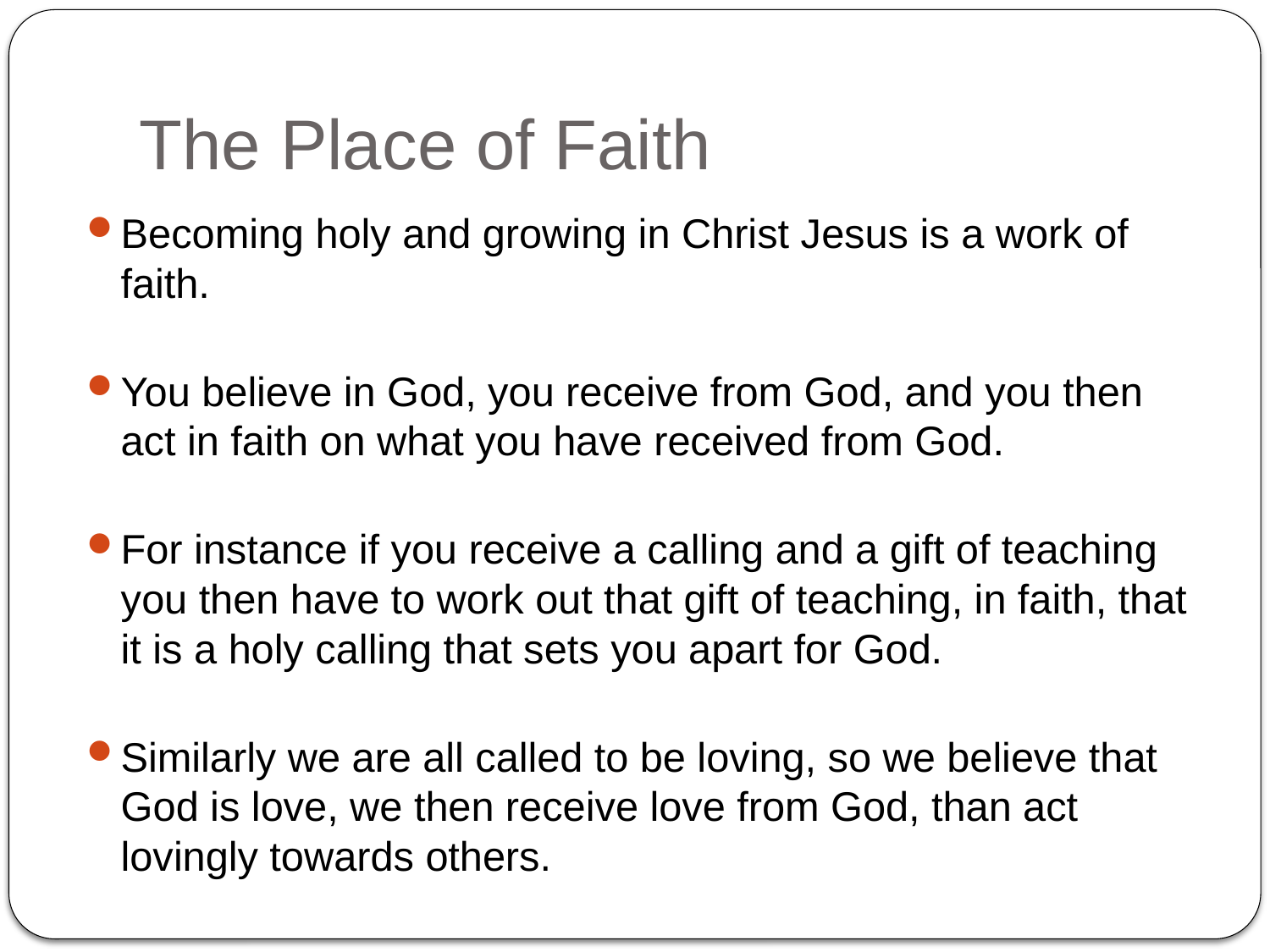

# The Place of Faith
Becoming holy and growing in Christ Jesus is a work of faith.
You believe in God, you receive from God, and you then act in faith on what you have received from God.
For instance if you receive a calling and a gift of teaching you then have to work out that gift of teaching, in faith, that it is a holy calling that sets you apart for God.
Similarly we are all called to be loving, so we believe that God is love, we then receive love from God, than act lovingly towards others.